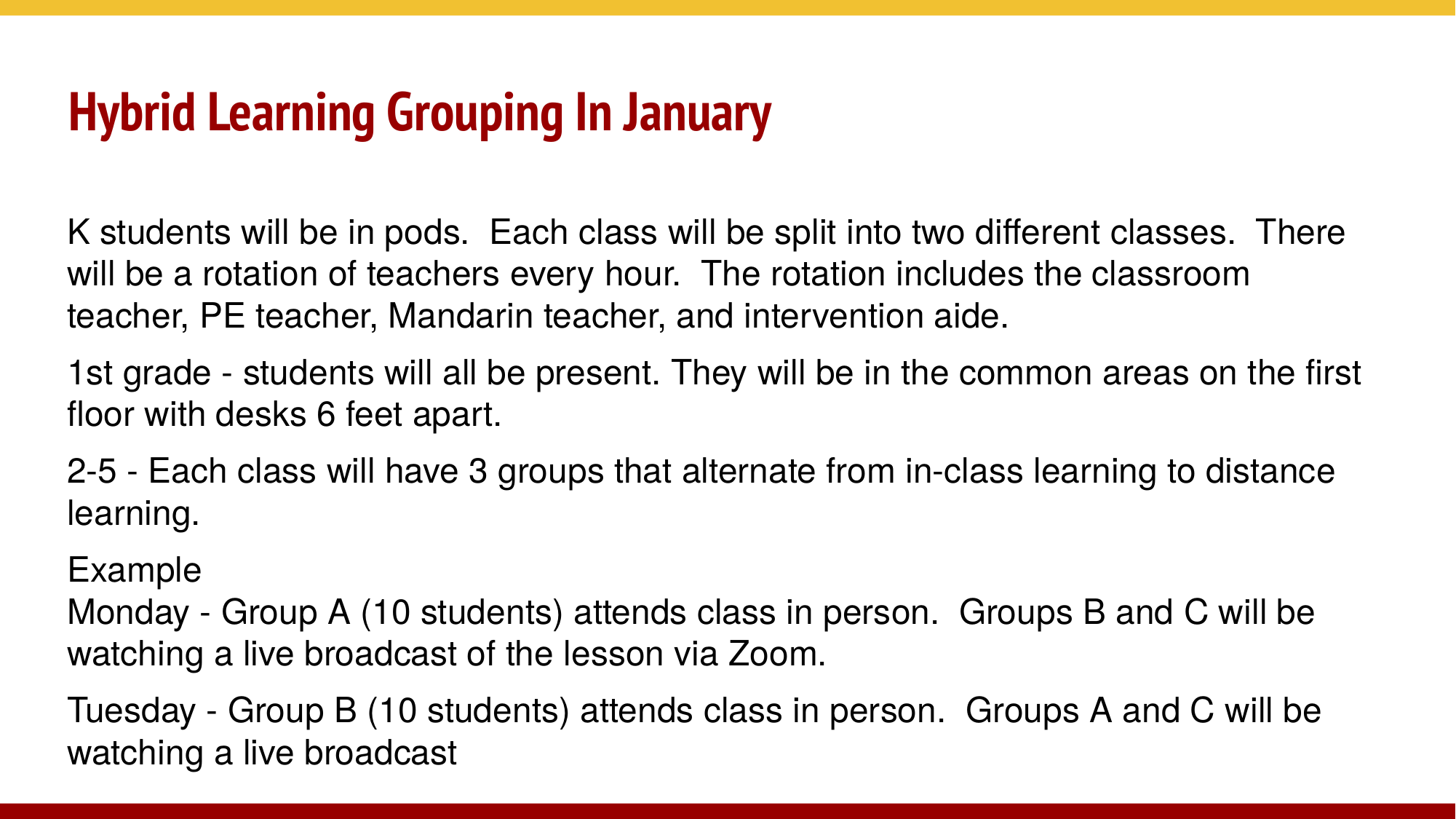

# Hybrid Learning Grouping In January

K students will be in pods.  Each class will be split into two different classes.  There will be a rotation of teachers every hour.  The rotation includes the classroom teacher, PE teacher, Mandarin teacher, and intervention aide.
1st grade - students will all be present. They will be in the common areas on the first floor with desks 6 feet apart.
2-5 - Each class will have 3 groups that alternate from in-class learning to distance learning.
Example
Monday - Group A (10 students) attends class in person.  Groups B and C will be watching a live broadcast of the lesson via Zoom.
Tuesday - Group B (10 students) attends class in person.  Groups A and C will be watching a live broadcast